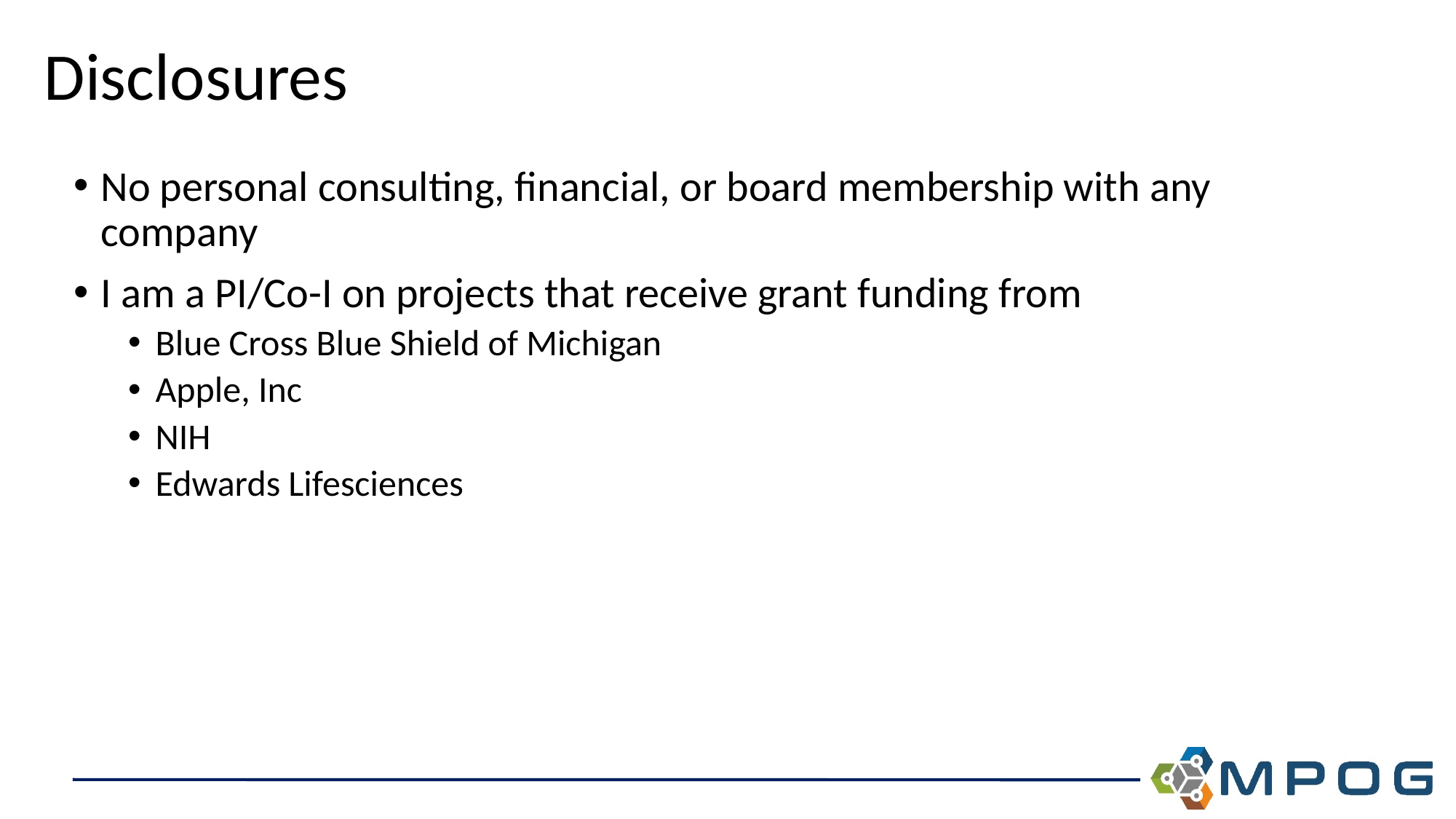

# Disclosures
No personal consulting, financial, or board membership with any company
I am a PI/Co-I on projects that receive grant funding from
Blue Cross Blue Shield of Michigan
Apple, Inc
NIH
Edwards Lifesciences